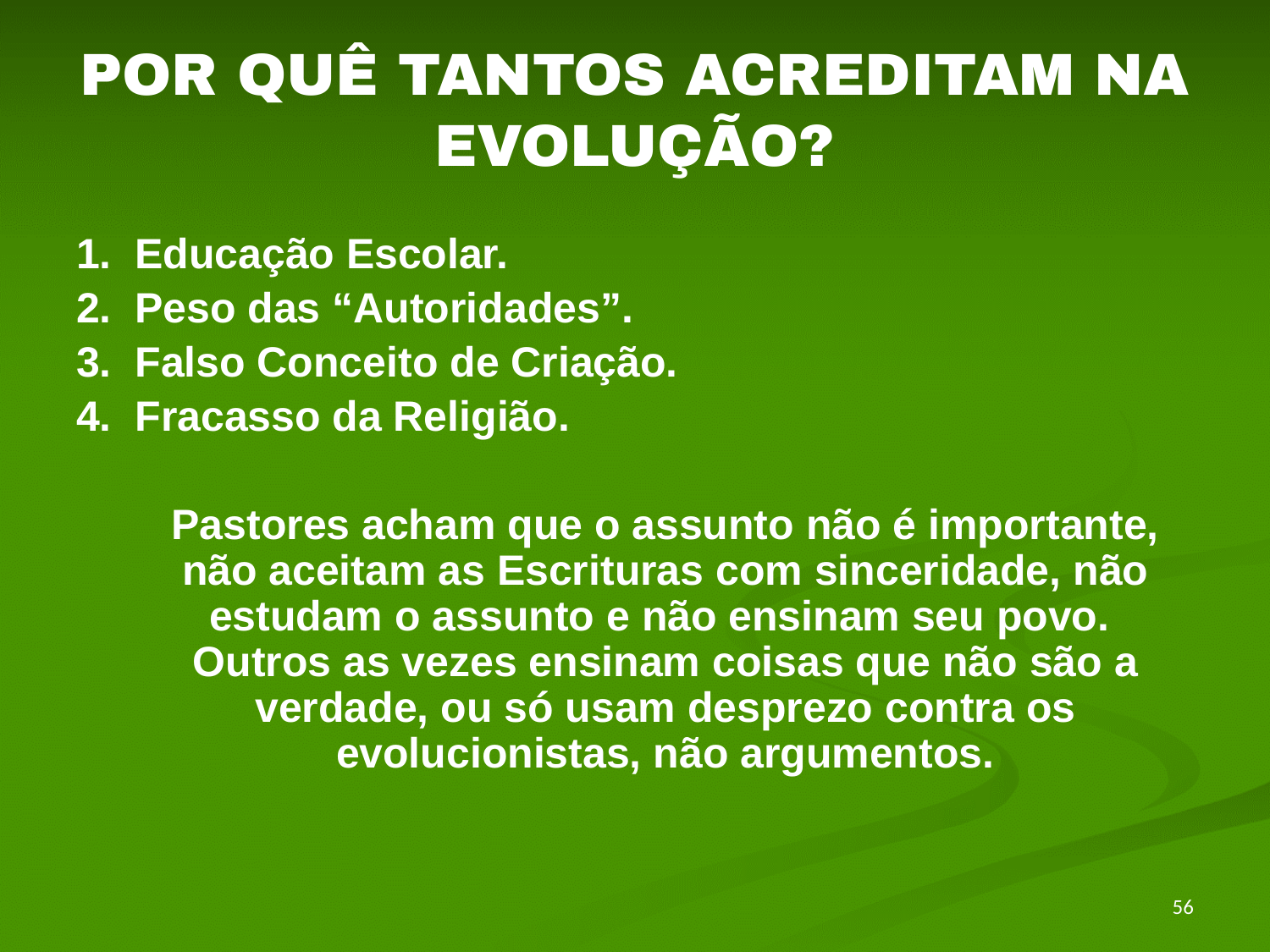

# POR QUÊ TANTOS ACREDITAM NA EVOLUÇÃO?

1.  Educação Escolar.
2.  Peso das “Autoridades”.
3.  Falso Conceito de Criação.
4.  Fracasso da Religião.

Pastores acham que o assunto não é importante, não aceitam as Escrituras com sinceridade, não estudam o assunto e não ensinam seu povo.  Outros as vezes ensinam coisas que não são a verdade, ou só usam desprezo contra os evolucionistas, não argumentos.
56